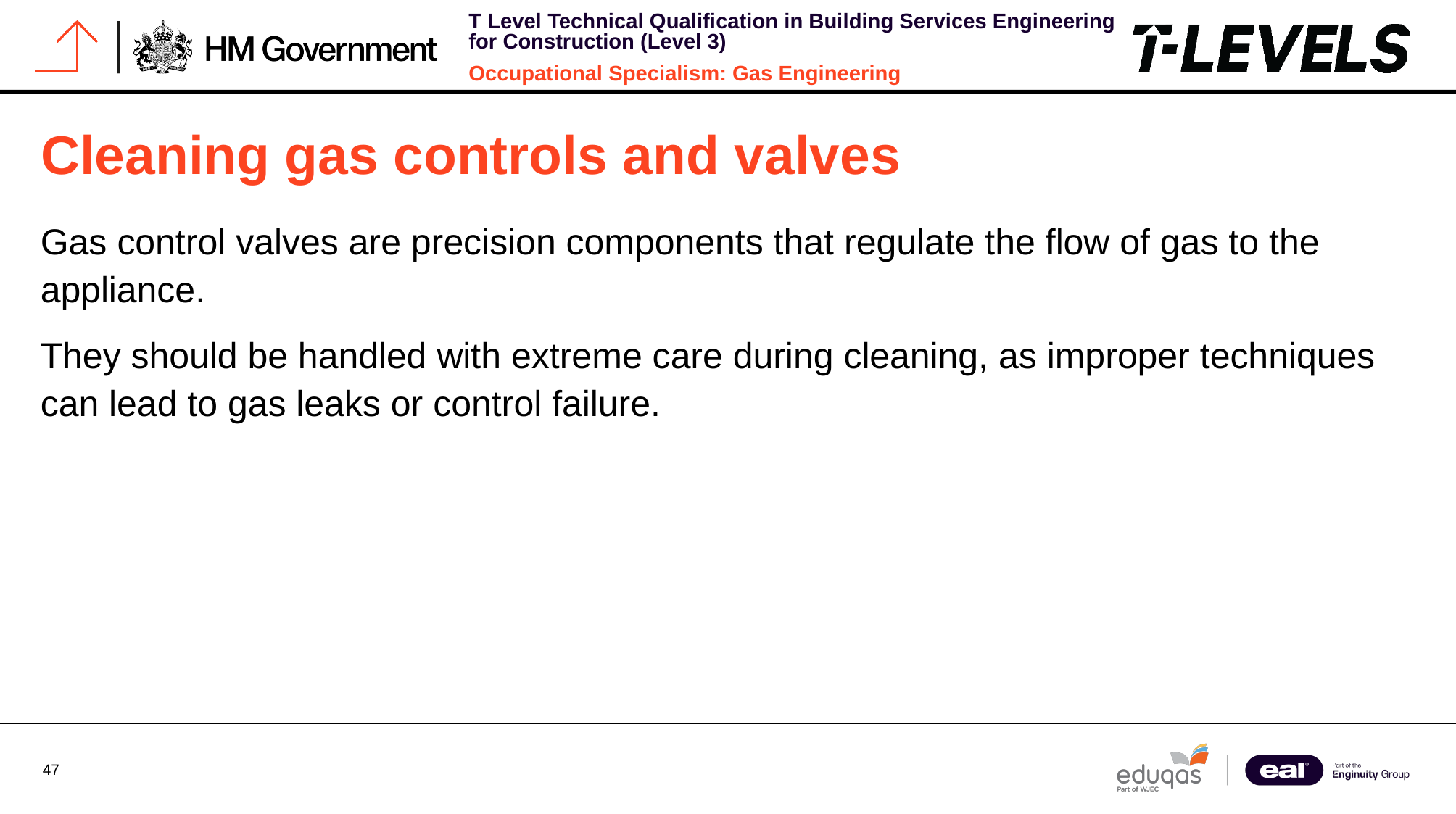

# Cleaning gas controls and valves
Gas control valves are precision components that regulate the flow of gas to the appliance.
They should be handled with extreme care during cleaning, as improper techniques can lead to gas leaks or control failure.